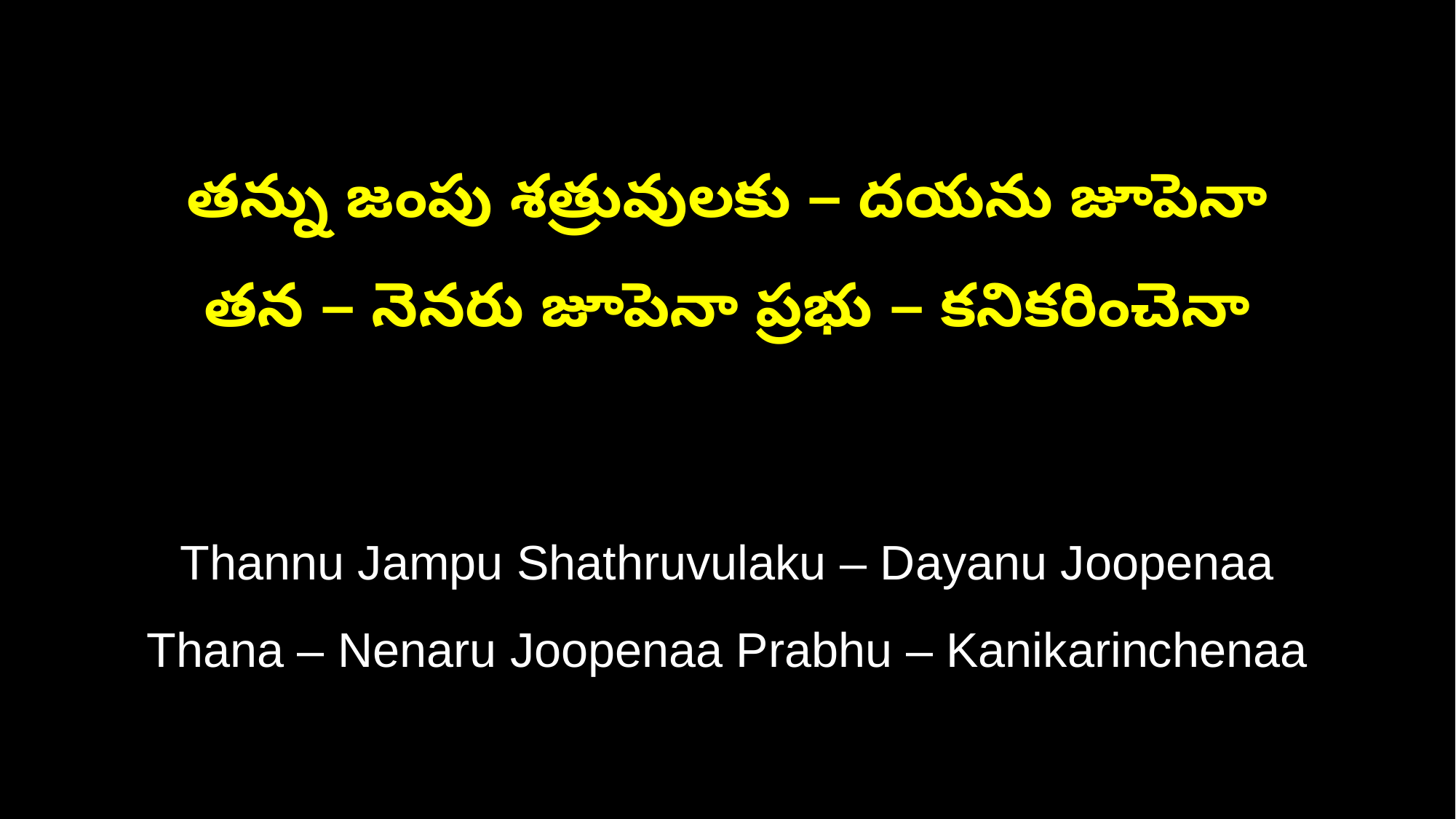

తన్ను జంపు శత్రువులకు – దయను జూపెనా
తన – నెనరు జూపెనా ప్రభు – కనికరించెనా
Thannu Jampu Shathruvulaku – Dayanu Joopenaa
Thana – Nenaru Joopenaa Prabhu – Kanikarinchenaa